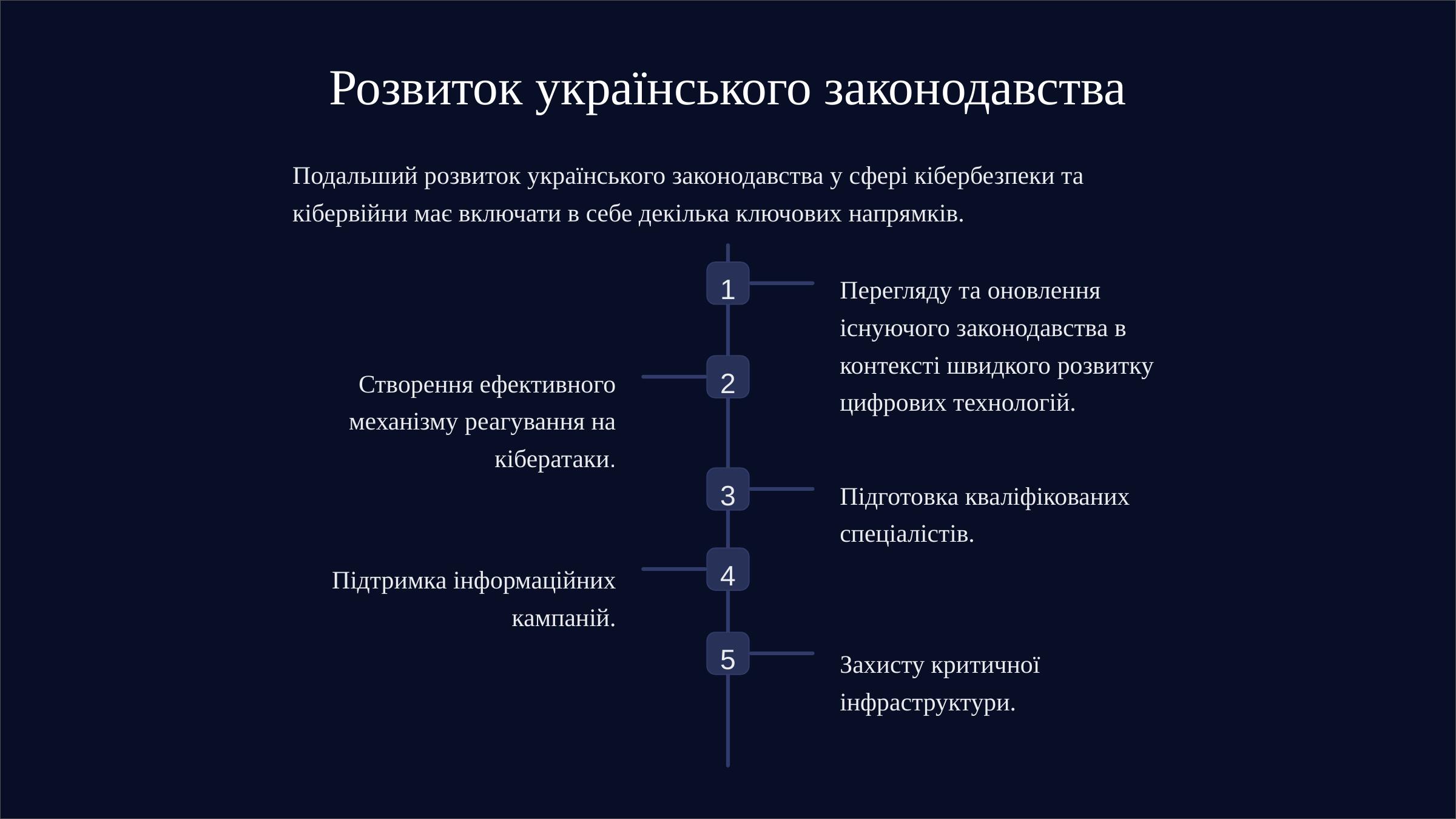

Розвиток українського законодавства
Подальший розвиток українського законодавства у сфері кібербезпеки та кібервійни має включати в себе декілька ключових напрямків.

Перегляду та оновлення існуючого законодавства в контексті швидкого розвитку цифрових технологій.

1

Створення ефективного механізму реагування на кібератаки.

2

Підготовка кваліфікованих спеціалістів.

3

4
Підтримка інформаційних кампаній.

5
Захисту критичної інфраструктури.